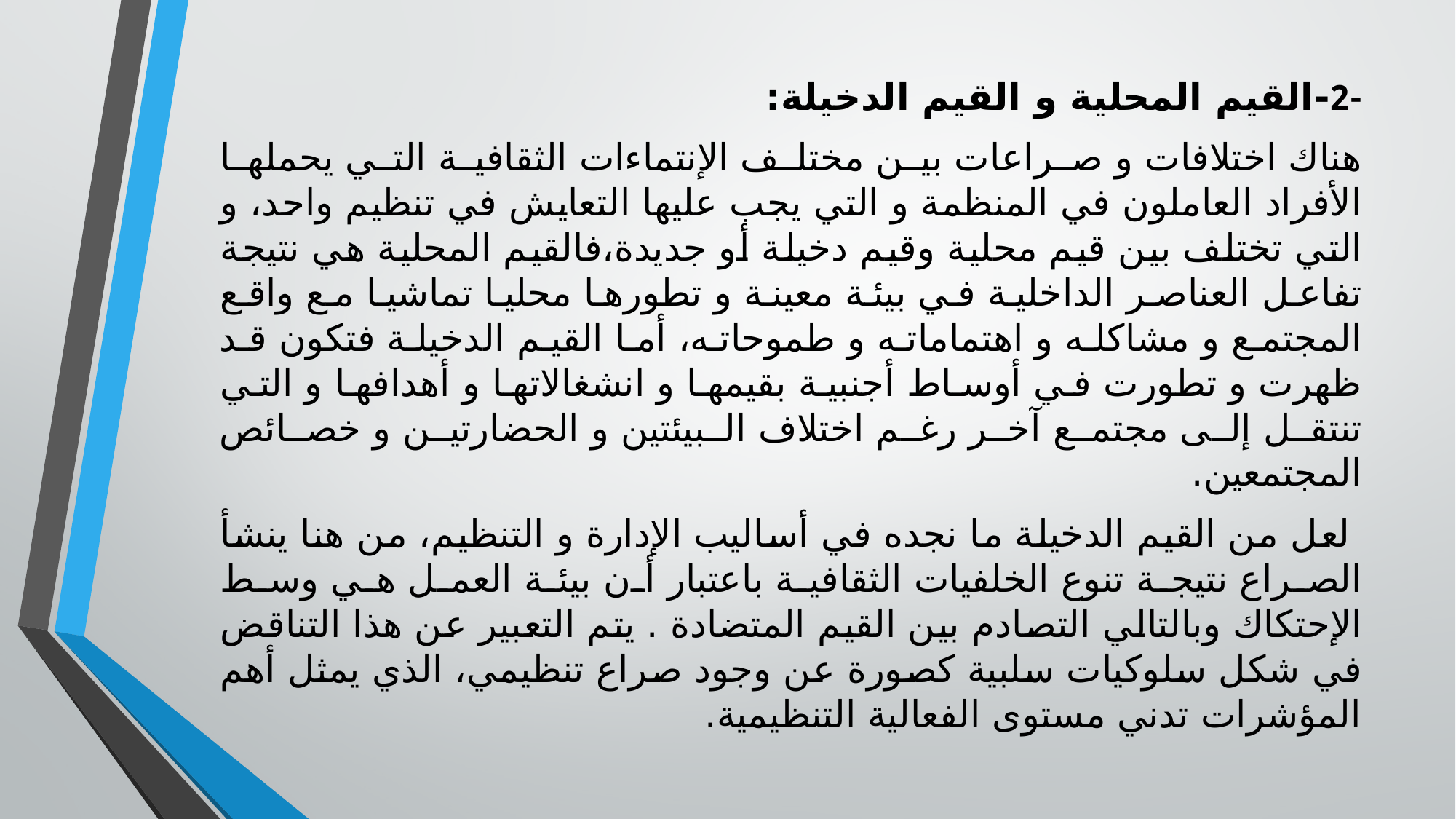

-2-القيم المحلية و القيم الدخيلة:
هناك اختلافات و صراعات بين مختلف الإنتماءات الثقافية التي يحملها الأفراد العاملون في المنظمة و التي يجب عليها التعايش في تنظيم واحد، و التي تختلف بين قيم محلية وقيم دخيلة أو جديدة،فالقيم المحلية هي نتيجة تفاعل العناصر الداخلية في بيئة معينة و تطورها محليا تماشيا مع واقع المجتمع و مشاكله و اهتماماته و طموحاته، أما القيم الدخيلة فتكون قد ظهرت و تطورت في أوساط أجنبية بقيمها و انشغالاتها و أهدافها و التي تنتقل إلى مجتمع آخر رغم اختلاف البيئتين و الحضارتين و خصائص المجتمعين.
 لعل من القيم الدخيلة ما نجده في أساليب الإدارة و التنظيم، من هنا ينشأ الصراع نتيجة تنوع الخلفيات الثقافية باعتبار أن بيئة العمل هي وسط الإحتكاك وبالتالي التصادم بين القيم المتضادة . يتم التعبير عن هذا التناقض في شكل سلوكيات سلبية كصورة عن وجود صراع تنظيمي، الذي يمثل أهم المؤشرات تدني مستوى الفعالية التنظيمية.